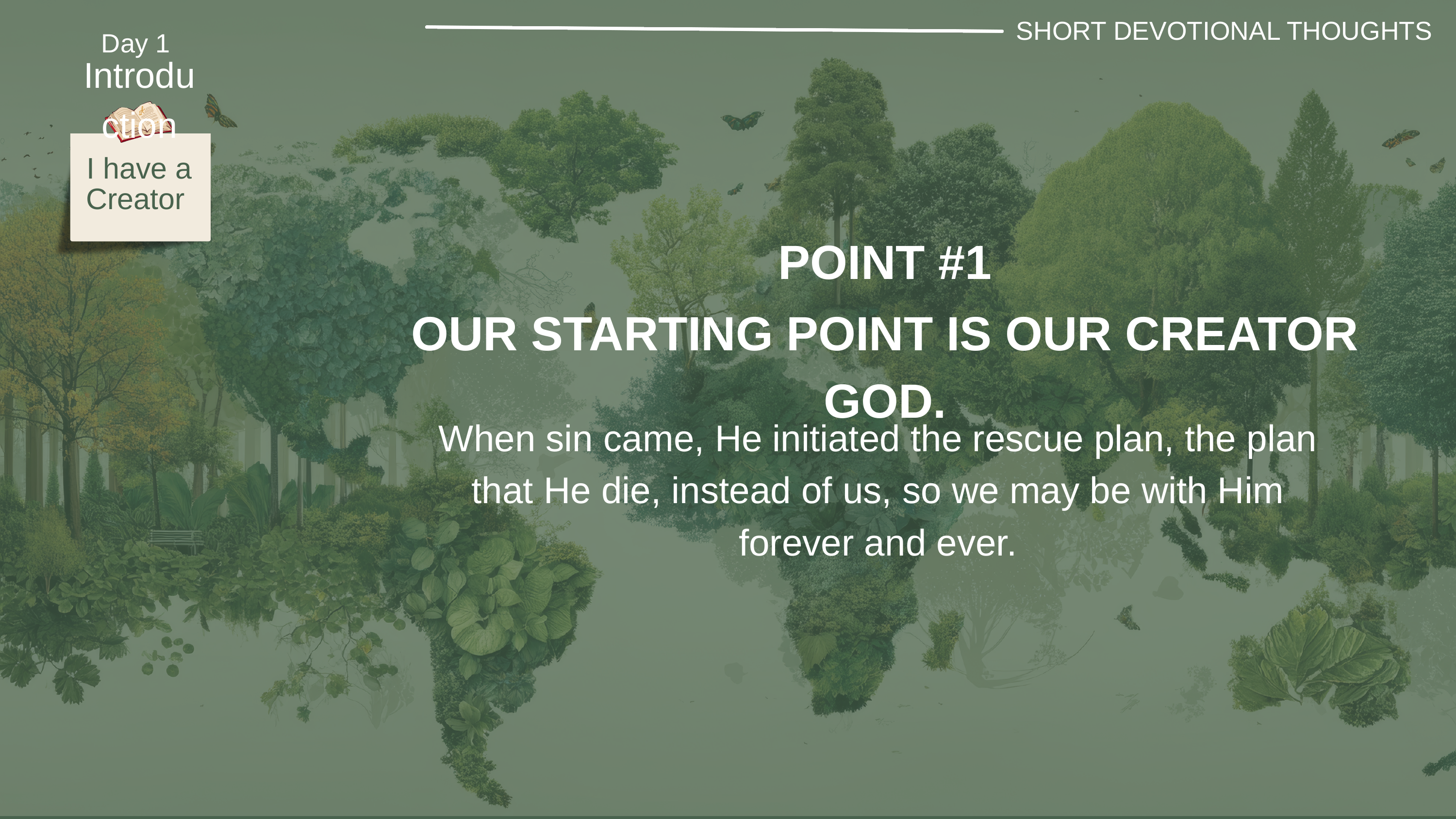

SHORT DEVOTIONAL THOUGHTS
Day 1

Introduction

I have a Creator
POINT #1
OUR STARTING POINT IS OUR CREATOR GOD.
When sin came, He initiated the rescue plan, the plan that He die, instead of us, so we may be with Him forever and ever.